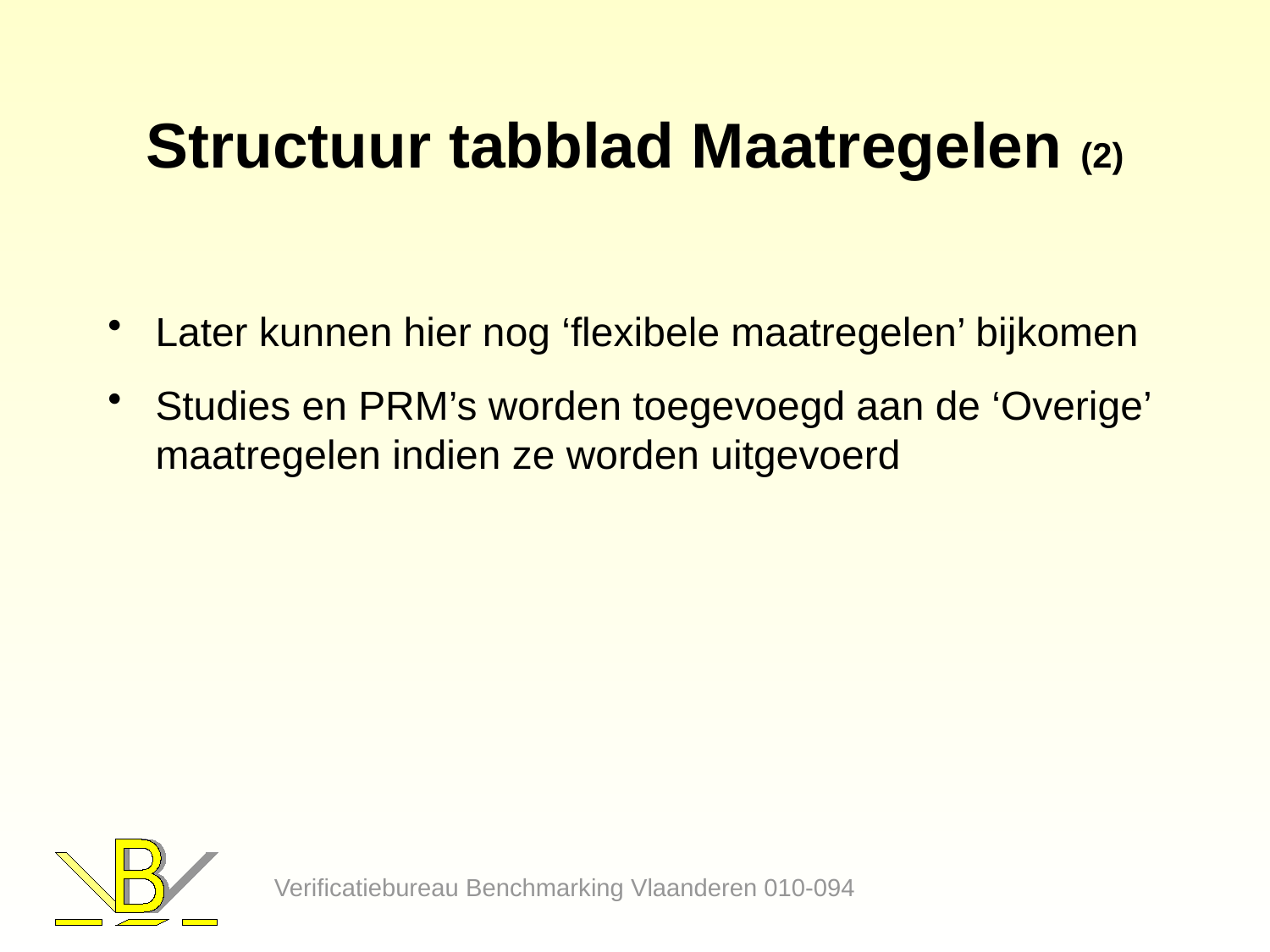

# Structuur tabblad Maatregelen (2)

Later kunnen hier nog ‘flexibele maatregelen’ bijkomen
Studies en PRM’s worden toegevoegd aan de ‘Overige’ maatregelen indien ze worden uitgevoerd

Verificatiebureau Benchmarking Vlaanderen 010-094